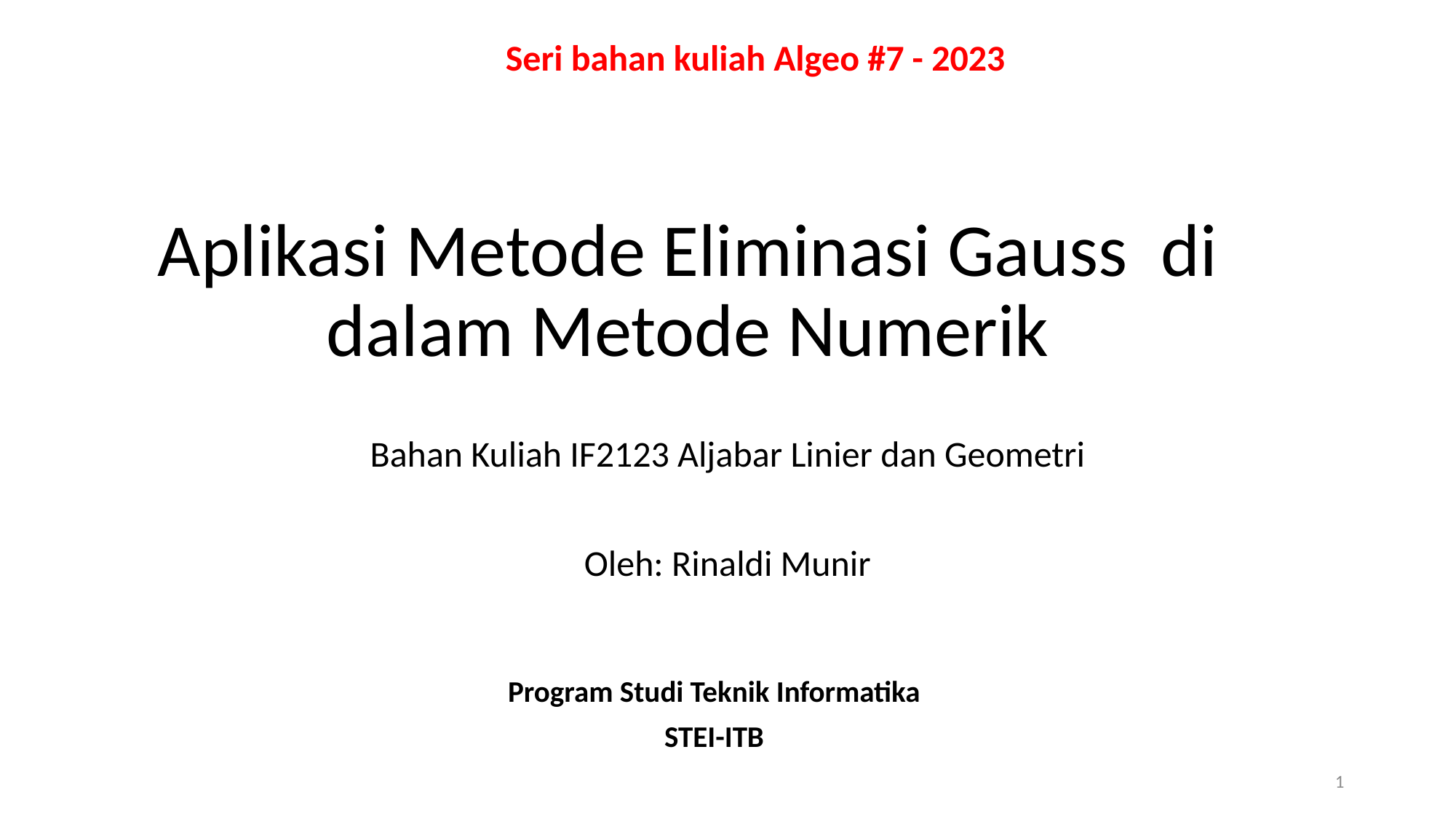

Seri bahan kuliah Algeo #7 - 2023
# Aplikasi Metode Eliminasi Gauss  di dalam Metode Numerik
Bahan Kuliah IF2123 Aljabar Linier dan Geometri

Oleh: Rinaldi Munir
Program Studi Teknik Informatika
STEI-ITB
1